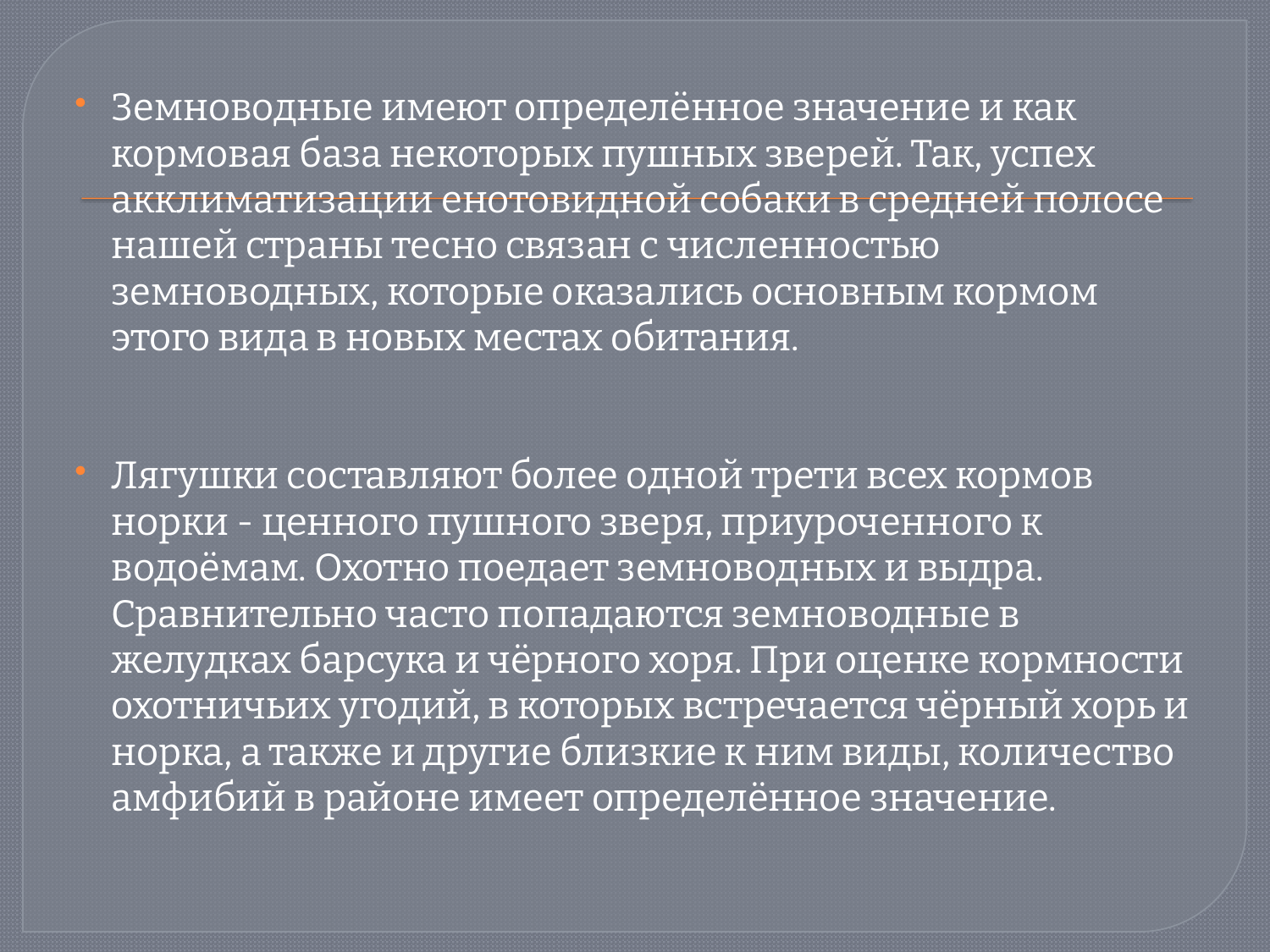

Земноводные имеют определённое значение и как кормовая база некоторых пушных зверей. Так, успех акклиматизации енотовидной собаки в средней полосе нашей страны тесно связан с численностью земноводных, которые оказались основным кормом этого вида в новых местах обитания.

Лягушки составляют более одной трети всех кормов норки - ценного пушного зверя, приуроченного к водоёмам. Охотно поедает земноводных и выдра. Сравнительно часто попадаются земноводные в желудках барсука и чёрного хоря. При оценке кормности охотничьих угодий, в которых встречается чёрный хорь и норка, а также и другие близкие к ним виды, количество амфибий в районе имеет определённое значение.